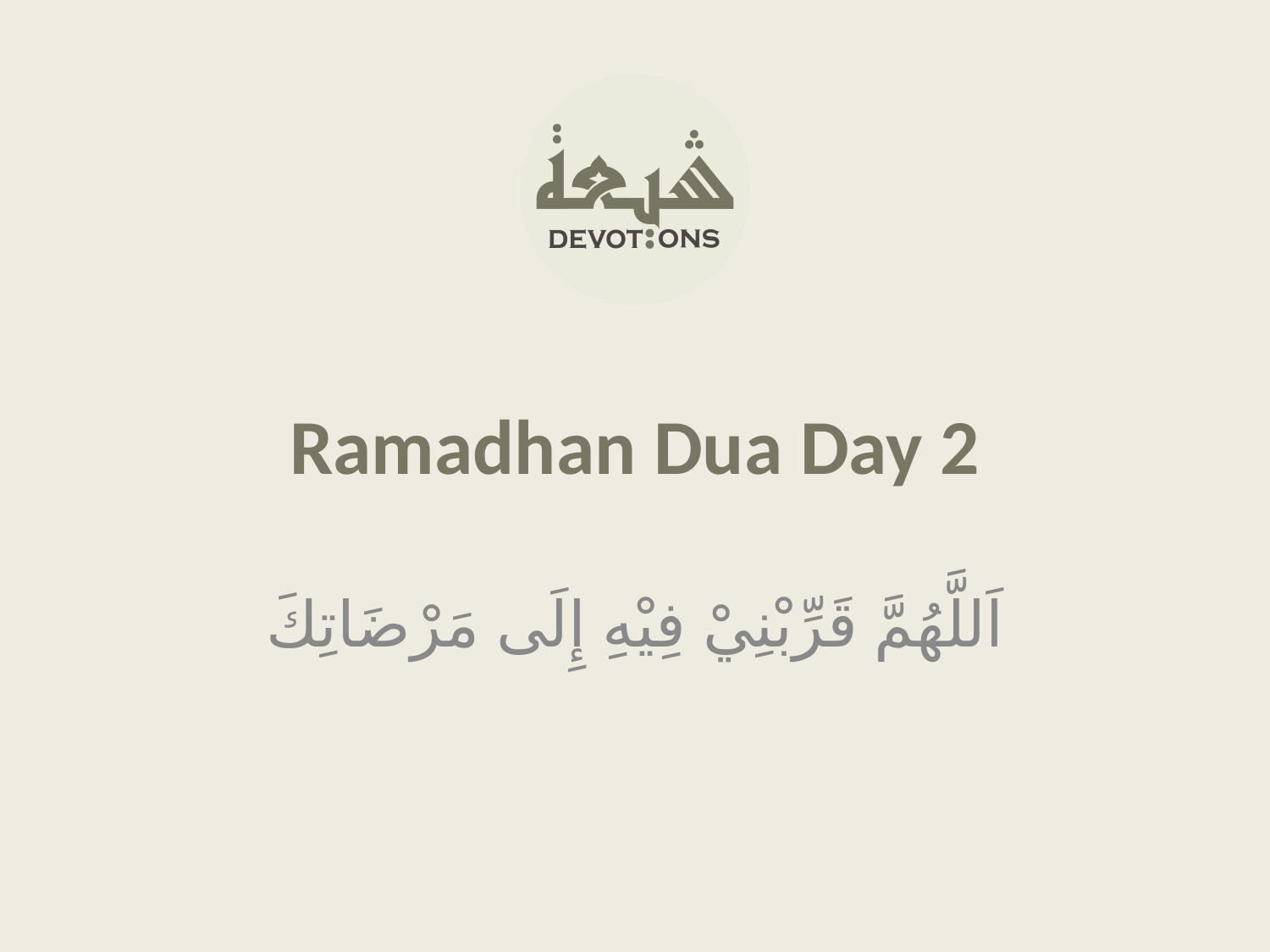

Ramadhan Dua Day 2
اَللَّهُمَّ قَرِّبْنِيْ فِيْهِ إِلَى مَرْضَاتِكَ